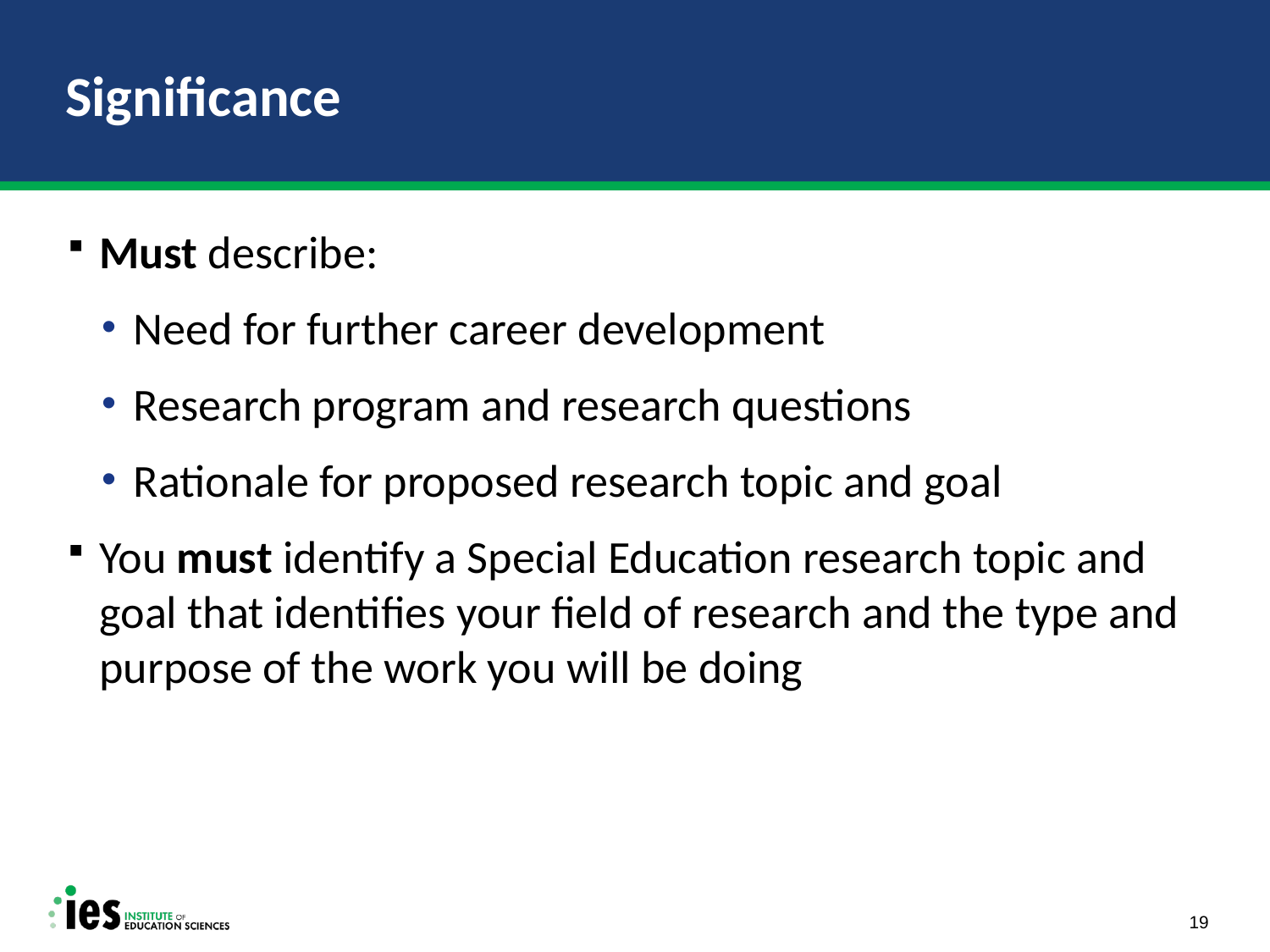

# Significance
Must describe:
Need for further career development
Research program and research questions
Rationale for proposed research topic and goal
You must identify a Special Education research topic and goal that identifies your field of research and the type and purpose of the work you will be doing